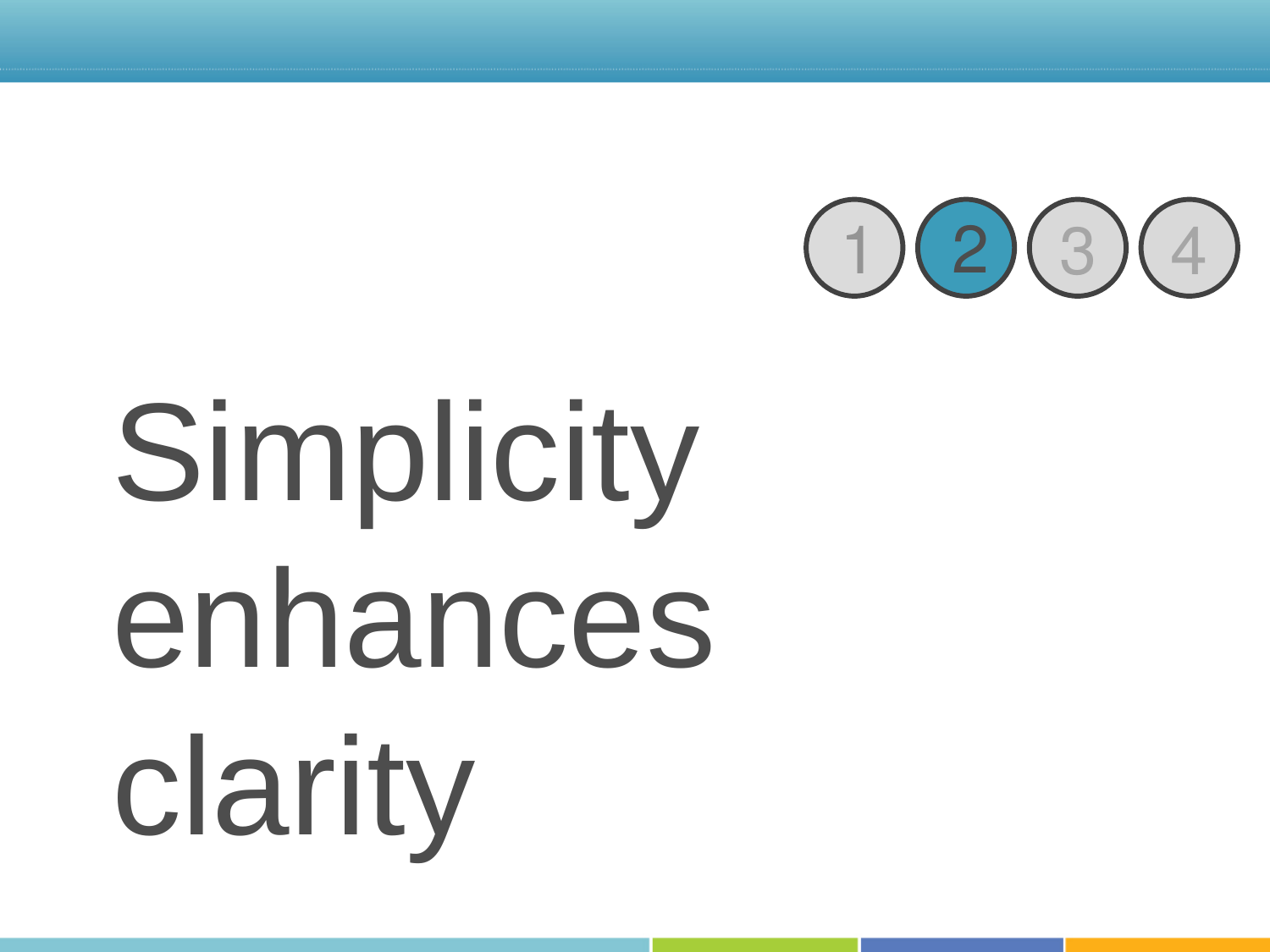

1

2

3

4
Simplicity
enhances clarity